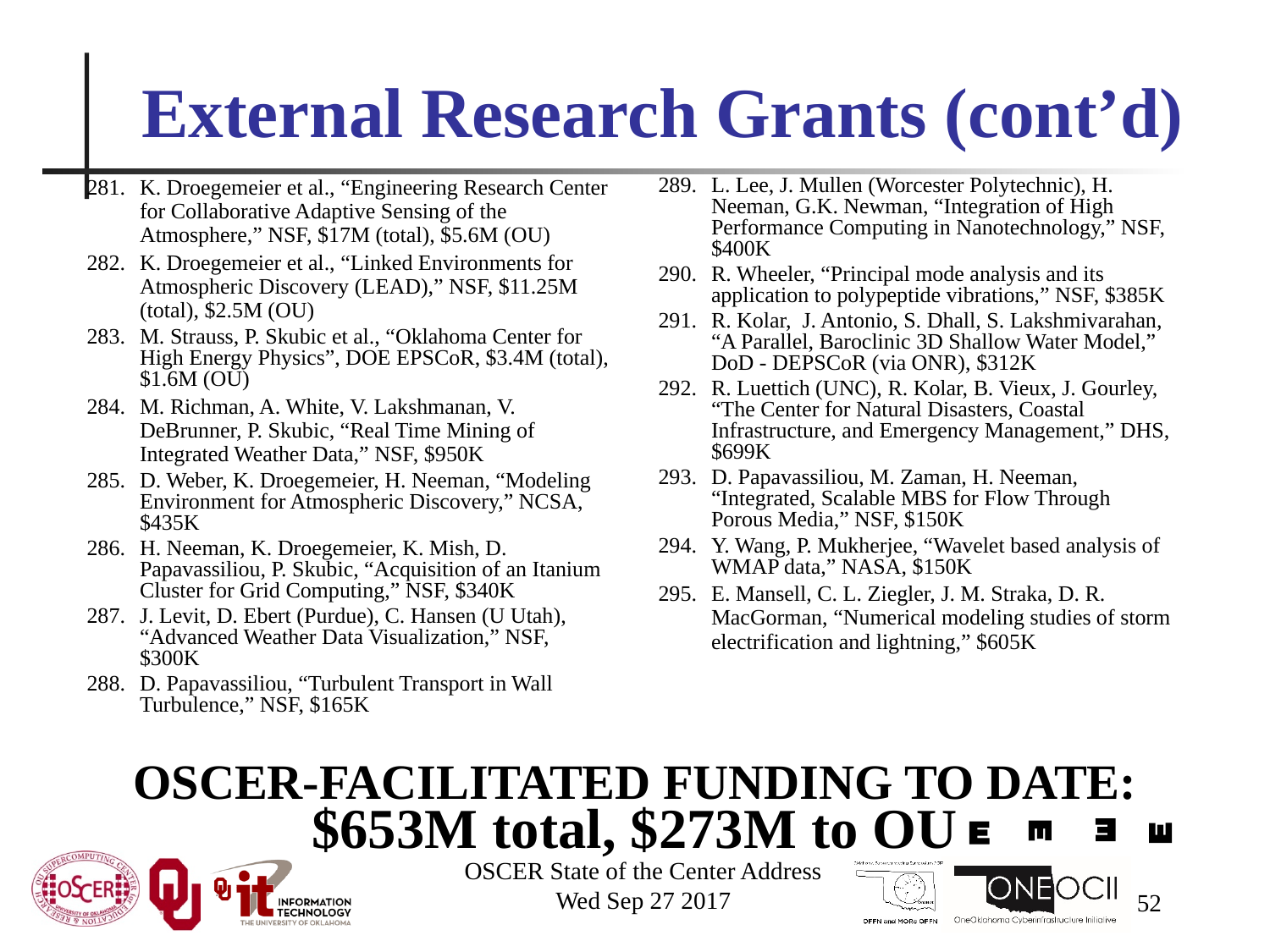

# External Research Grants (cont’d)
K. Droegemeier et al., “Engineering Research Center for Collaborative Adaptive Sensing of the Atmosphere,” NSF, $17M (total), $5.6M (OU)
K. Droegemeier et al., “Linked Environments for Atmospheric Discovery (LEAD),” NSF, $11.25M (total), $2.5M (OU)
M. Strauss, P. Skubic et al., “Oklahoma Center for High Energy Physics”, DOE EPSCoR, $3.4M (total), $1.6M (OU)
M. Richman, A. White, V. Lakshmanan, V. DeBrunner, P. Skubic, “Real Time Mining of Integrated Weather Data,” NSF, $950K
D. Weber, K. Droegemeier, H. Neeman, “Modeling Environment for Atmospheric Discovery,” NCSA, $435K
H. Neeman, K. Droegemeier, K. Mish, D. Papavassiliou, P. Skubic, “Acquisition of an Itanium Cluster for Grid Computing,” NSF, $340K
J. Levit, D. Ebert (Purdue), C. Hansen (U Utah), “Advanced Weather Data Visualization,” NSF, $300K
D. Papavassiliou, “Turbulent Transport in Wall Turbulence,” NSF, $165K
L. Lee, J. Mullen (Worcester Polytechnic), H. Neeman, G.K. Newman, “Integration of High Performance Computing in Nanotechnology,” NSF, $400K
R. Wheeler, “Principal mode analysis and its application to polypeptide vibrations,” NSF, $385K
R. Kolar,  J. Antonio, S. Dhall, S. Lakshmivarahan, “A Parallel, Baroclinic 3D Shallow Water Model,” DoD - DEPSCoR (via ONR), $312K
R. Luettich (UNC), R. Kolar, B. Vieux, J. Gourley, “The Center for Natural Disasters, Coastal Infrastructure, and Emergency Management,” DHS, $699K
D. Papavassiliou, M. Zaman, H. Neeman, “Integrated, Scalable MBS for Flow Through Porous Media,” NSF, $150K
Y. Wang, P. Mukherjee, “Wavelet based analysis of WMAP data,” NASA, $150K
E. Mansell, C. L. Ziegler, J. M. Straka, D. R. MacGorman, “Numerical modeling studies of storm electrification and lightning,” $605K
OSCER-FACILITATED FUNDING TO DATE:
$653M total, $273M to OU
E
E
E
E

OSCER State of the Center Address
Wed Sep 27 2017
52